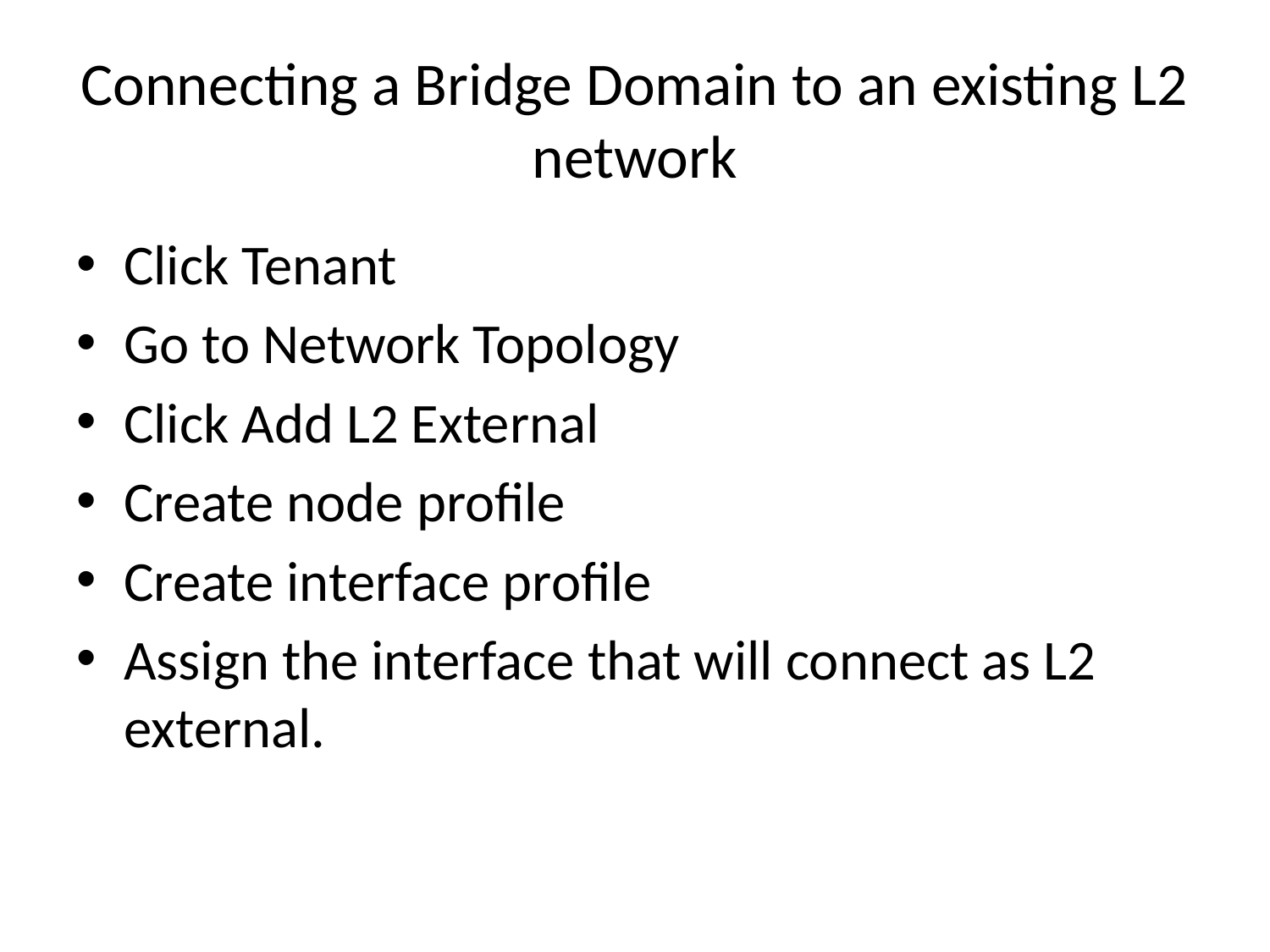

# Connecting a Bridge Domain to an existing L2 network
Click Tenant
Go to Network Topology
Click Add L2 External
Create node profile
Create interface profile
Assign the interface that will connect as L2 external.